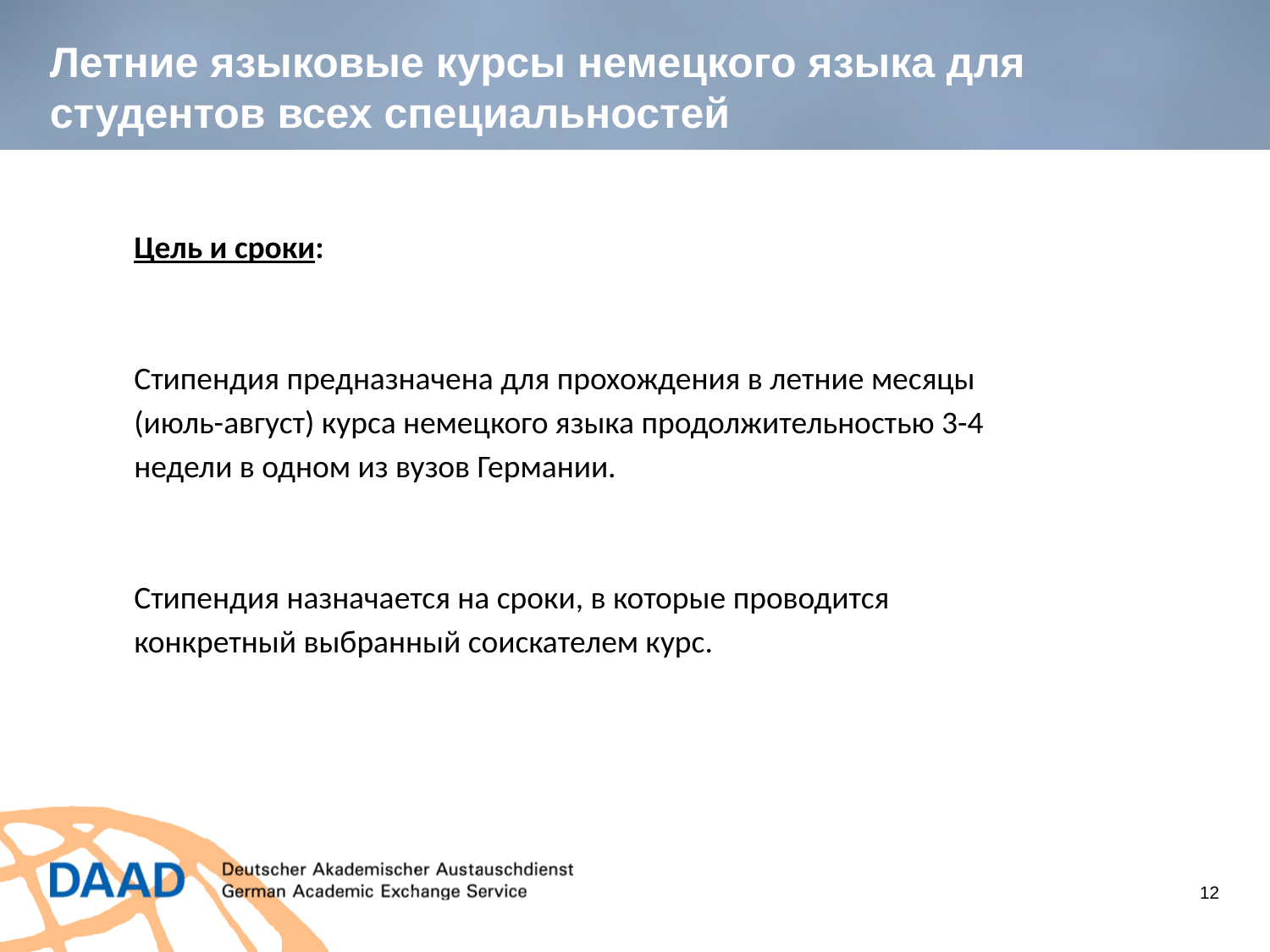

# Летние языковые курсы немецкого языка для студентов всех специальностей
Цель и сроки:

Стипендия предназначена для прохождения в летние месяцы (июль-август) курса немецкого языка продолжительностью 3-4 недели в одном из вузов Германии.

Стипендия назначается на сроки, в которые проводится конкретный выбранный соискателем курс.
12